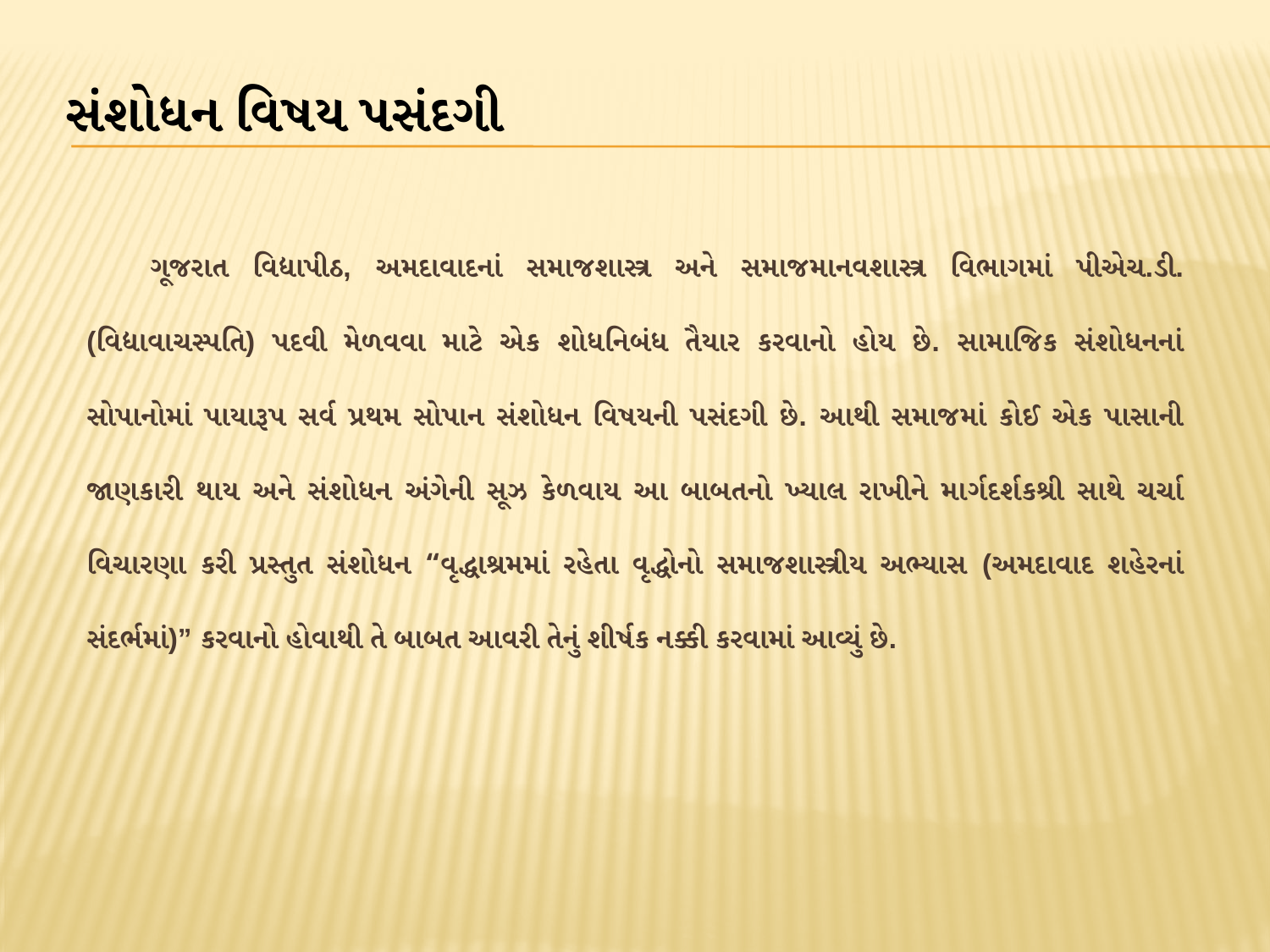

સંશોધન વિષય પસંદગી

		ગૂજરાત વિદ્યાપીઠ, અમદાવાદનાં સમાજશાસ્ત્ર અને સમાજમાનવશાસ્ત્ર વિભાગમાં પીએચ.ડી. (વિદ્યાવાચસ્પતિ) પદવી મેળવવા માટે એક શોધનિબંધ તૈયાર કરવાનો હોય છે. સામાજિક સંશોધનનાં સોપાનોમાં પાયારૂપ સર્વ પ્રથમ સોપાન સંશોધન વિષયની પસંદગી છે. આથી સમાજમાં કોઈ એક પાસાની જાણકારી થાય અને સંશોધન અંગેની સૂઝ કેળવાય આ બાબતનો ખ્યાલ રાખીને માર્ગદર્શકશ્રી સાથે ચર્ચા વિચારણા કરી પ્રસ્તુત સંશોધન “વૃદ્ધાશ્રમમાં રહેતા વૃદ્ધોનો સમાજશાસ્ત્રીય અભ્યાસ (અમદાવાદ શહેરનાં સંદર્ભમાં)” કરવાનો હોવાથી તે બાબત આવરી તેનું શીર્ષક નક્કી કરવામાં આવ્યું છે.